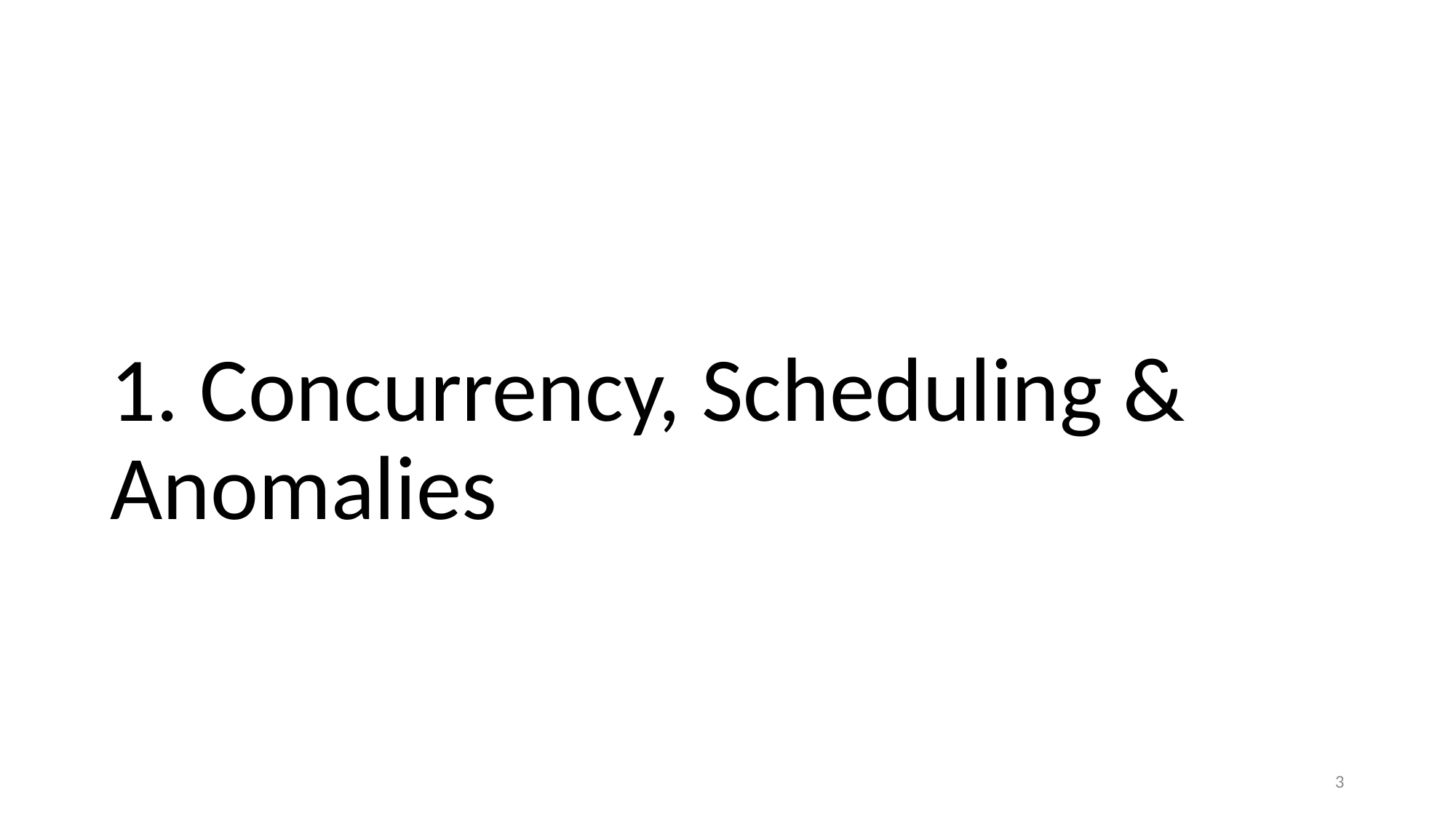

# 1. Concurrency, Scheduling & Anomalies
3